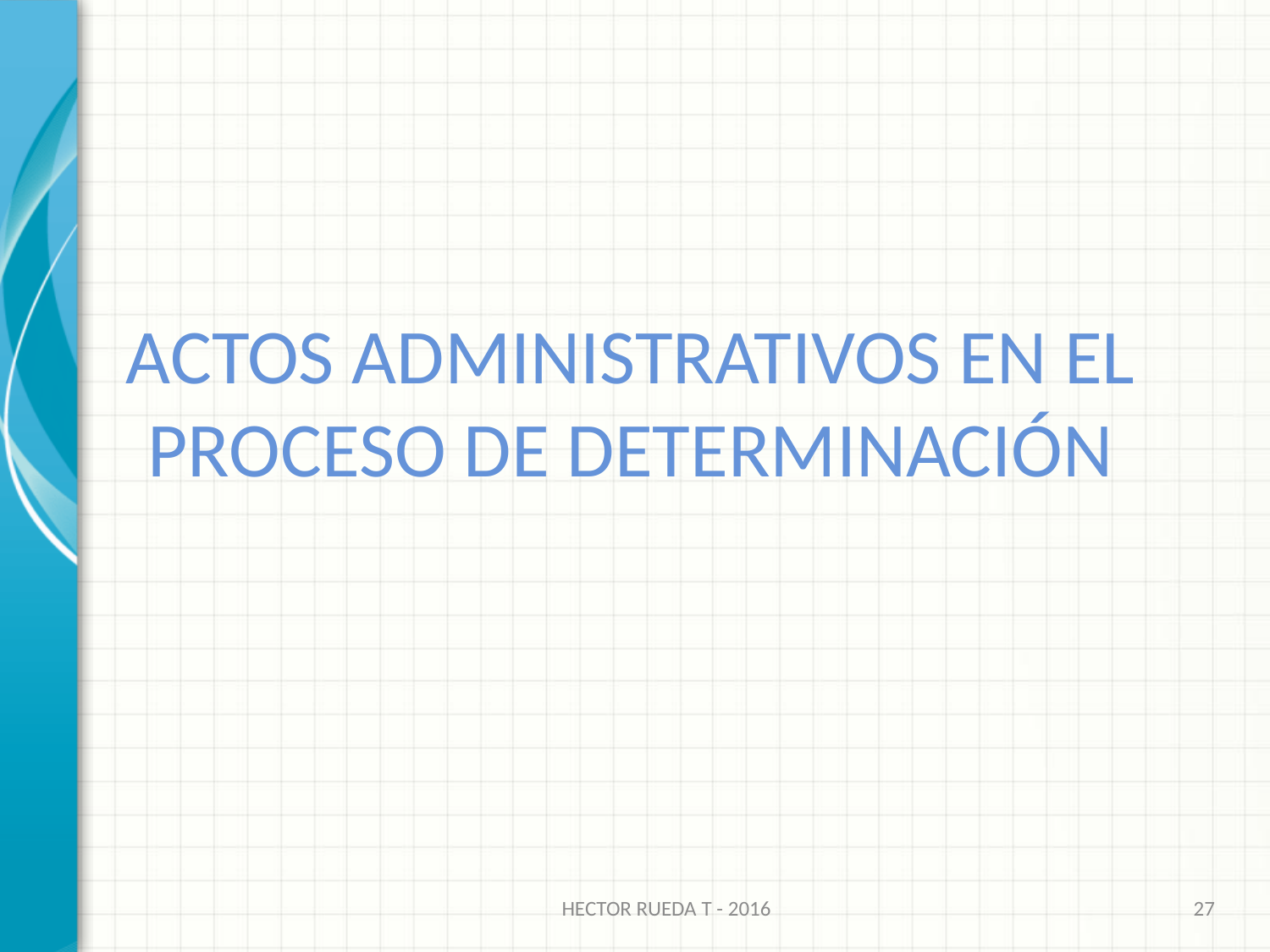

# ACTOS ADMINISTRATIVOS EN EL PROCESO DE DETERMINACIÓN
HECTOR RUEDA T - 2016
27